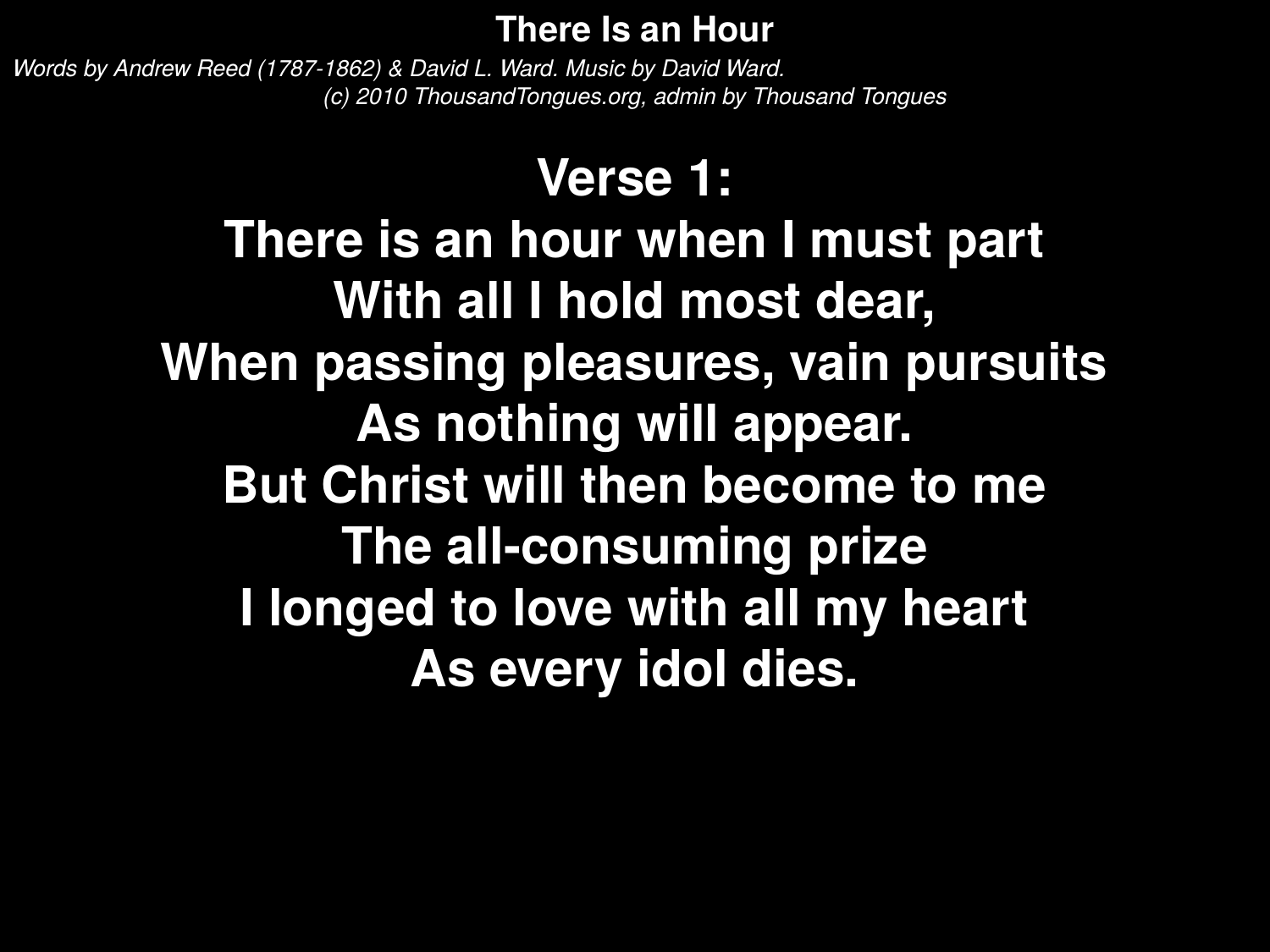

There Is an Hour
Words by Andrew Reed (1787-1862) & David L. Ward. Music by David Ward.
(c) 2010 ThousandTongues.org, admin by Thousand Tongues
Verse 1:
There is an hour when I must part
With all I hold most dear,
When passing pleasures, vain pursuits
As nothing will appear.
But Christ will then become to me
The all-consuming prize
I longed to love with all my heart
As every idol dies.